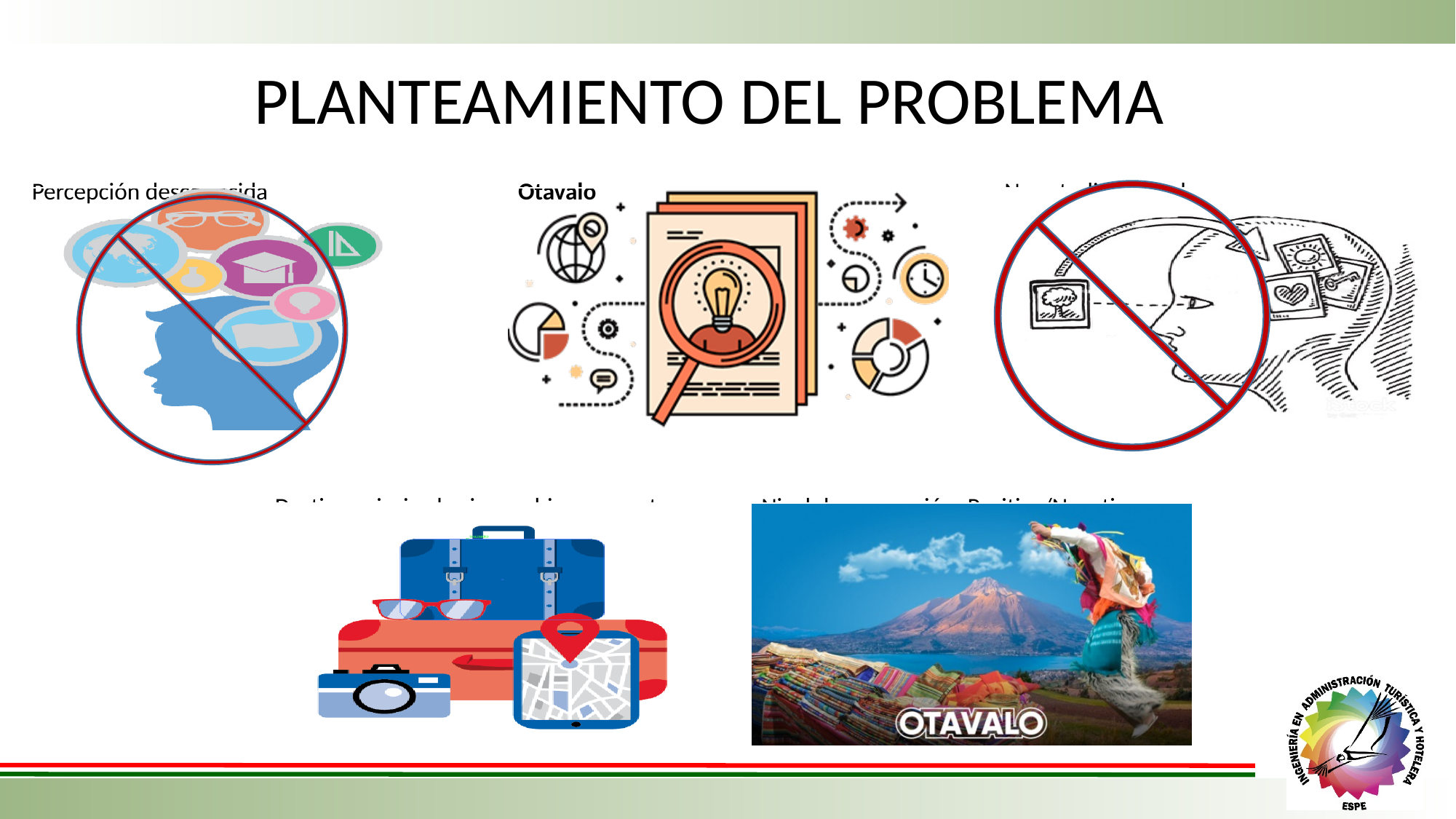

# PLANTEAMIENTO DEL PROBLEMA
Percepción desconocida
Otavalo
No estudios actuales
Destino priorizado sin cambios aparentes
Nivel de percepción: Positiva/Negativa